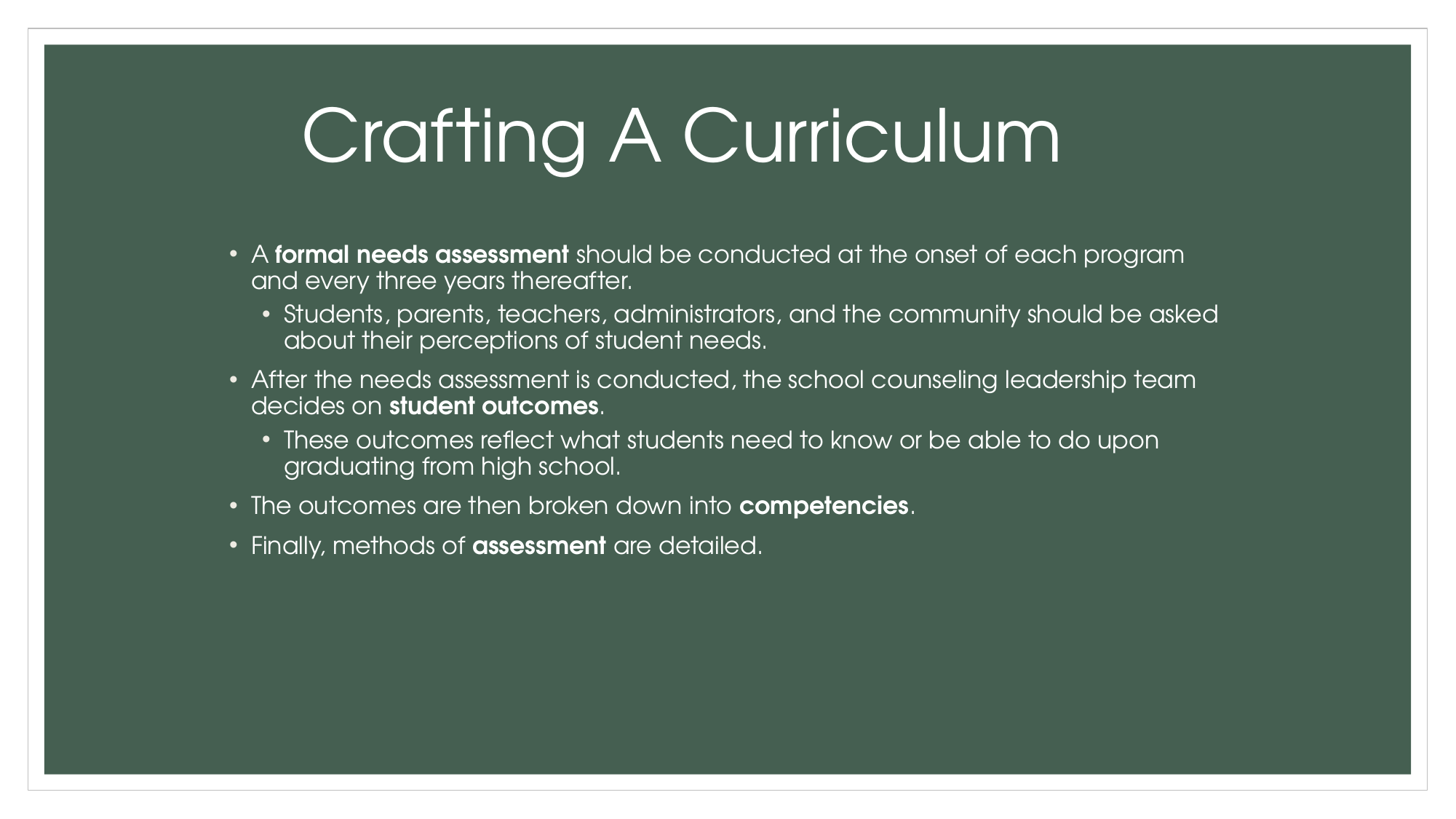

Crafting A Curriculum
A formal needs assessment should be conducted at the onset of each program and every three years thereafter.
Students, parents, teachers, administrators, and the community should be asked about their perceptions of student needs.
After the needs assessment is conducted, the school counseling leadership team decides on student outcomes.
These outcomes reflect what students need to know or be able to do upon graduating from high school.
The outcomes are then broken down into competencies.
Finally, methods of assessment are detailed.